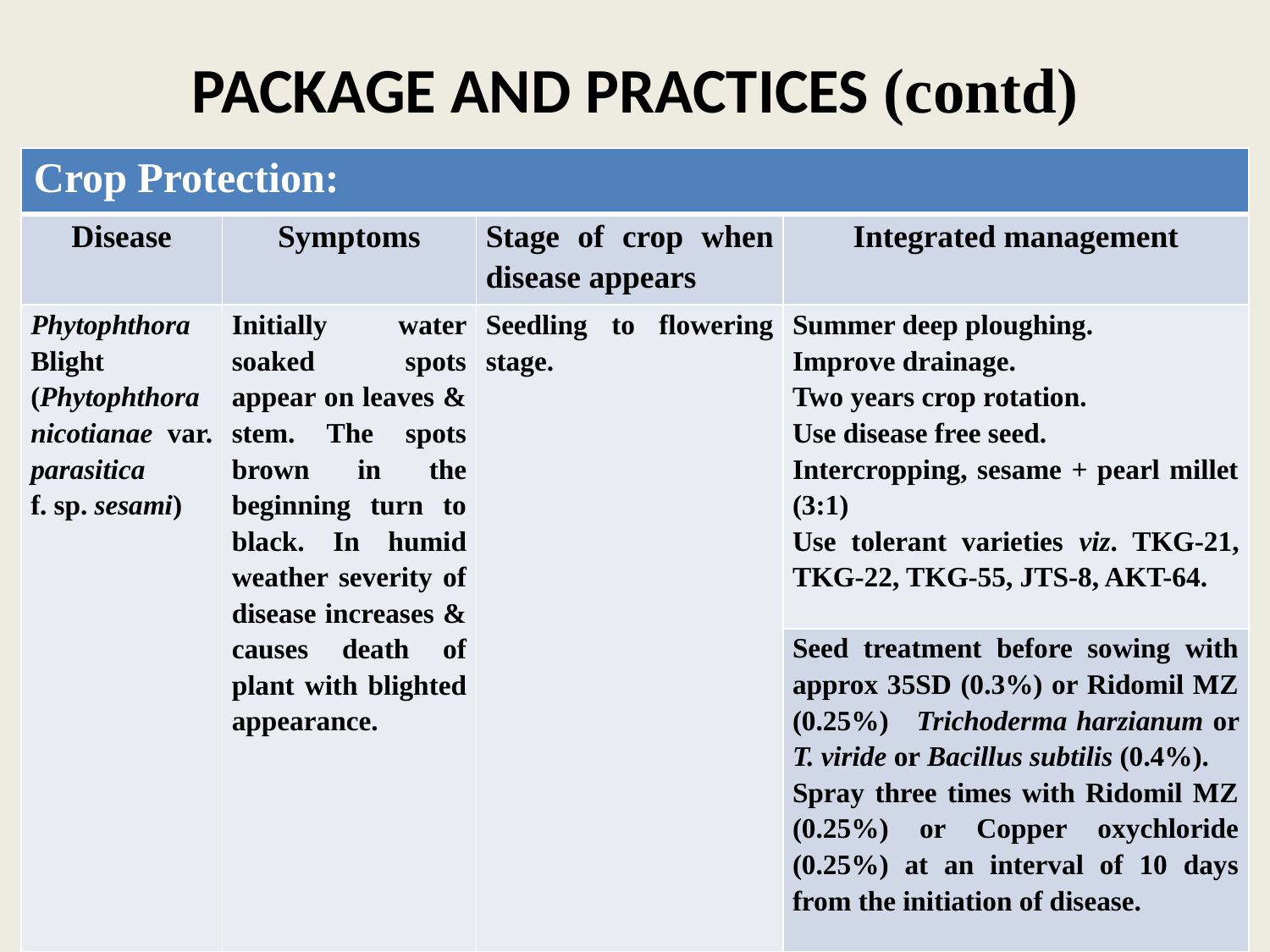

# PACKAGE AND PRACTICES (contd)
| Crop Protection: |  |  |  |
| --- | --- | --- | --- |
| Disease | Symptoms | Stage of crop when disease appears | Integrated management |
| Phytophthora Blight (Phytophthora nicotianae var. parasitica f. sp. sesami) | Initially water soaked spots appear on leaves & stem. The spots brown in the beginning turn to black. In humid weather severity of disease increases & causes death of plant with blighted appearance. | Seedling to flowering stage. | Summer deep ploughing. Improve drainage. Two years crop rotation. Use disease free seed. Intercropping, sesame + pearl millet (3:1) Use tolerant varieties viz. TKG-21, TKG-22, TKG-55, JTS-8, AKT-64. |
|  |  |  | Seed treatment before sowing with approx 35SD (0.3%) or Ridomil MZ (0.25%) Trichoderma harzianum or T. viride or Bacillus subtilis (0.4%). Spray three times with Ridomil MZ (0.25%) or Copper oxychloride (0.25%) at an interval of 10 days from the initiation of disease. |